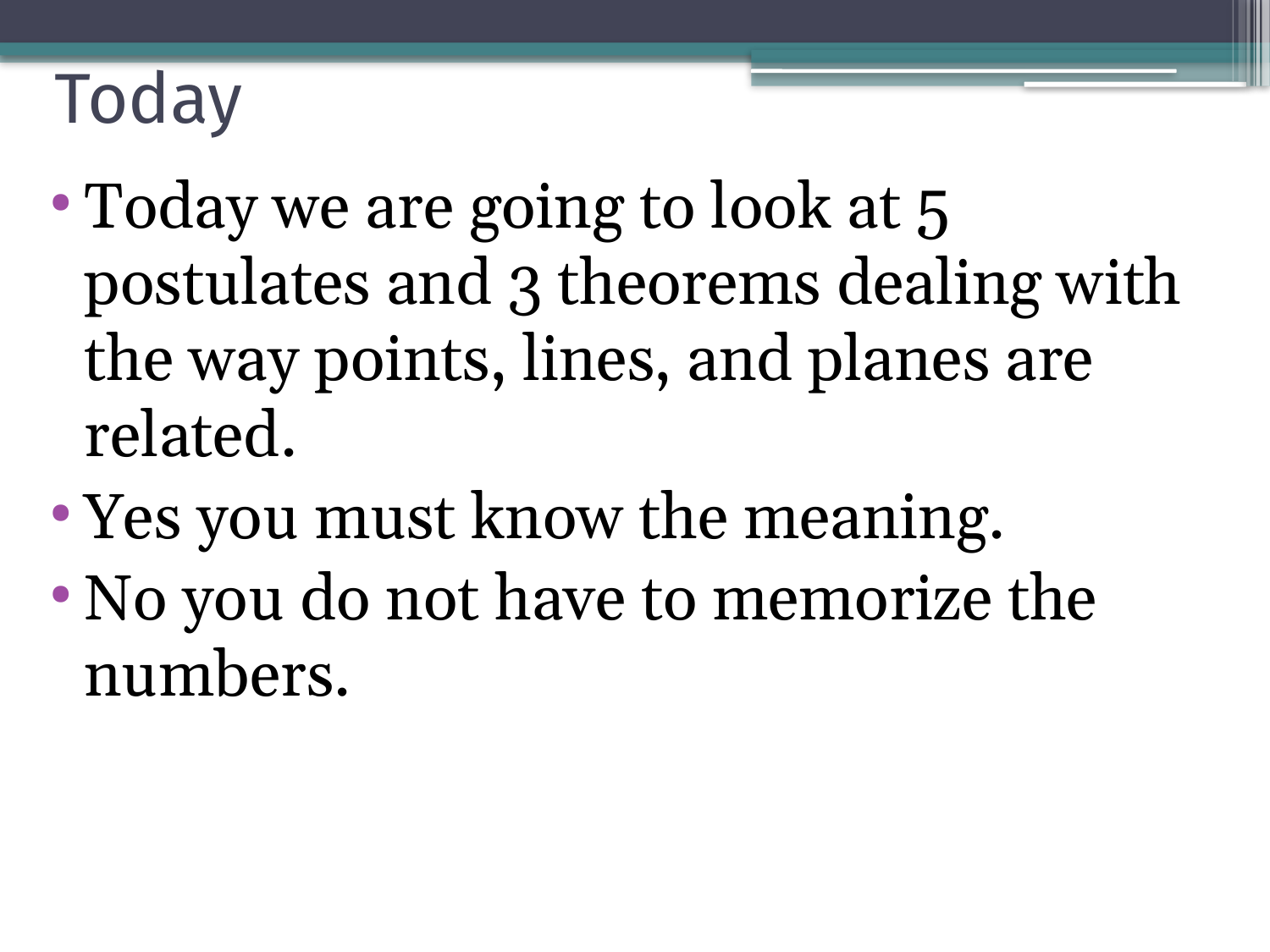

# Today
Today we are going to look at 5 postulates and 3 theorems dealing with the way points, lines, and planes are related.
Yes you must know the meaning.
No you do not have to memorize the numbers.